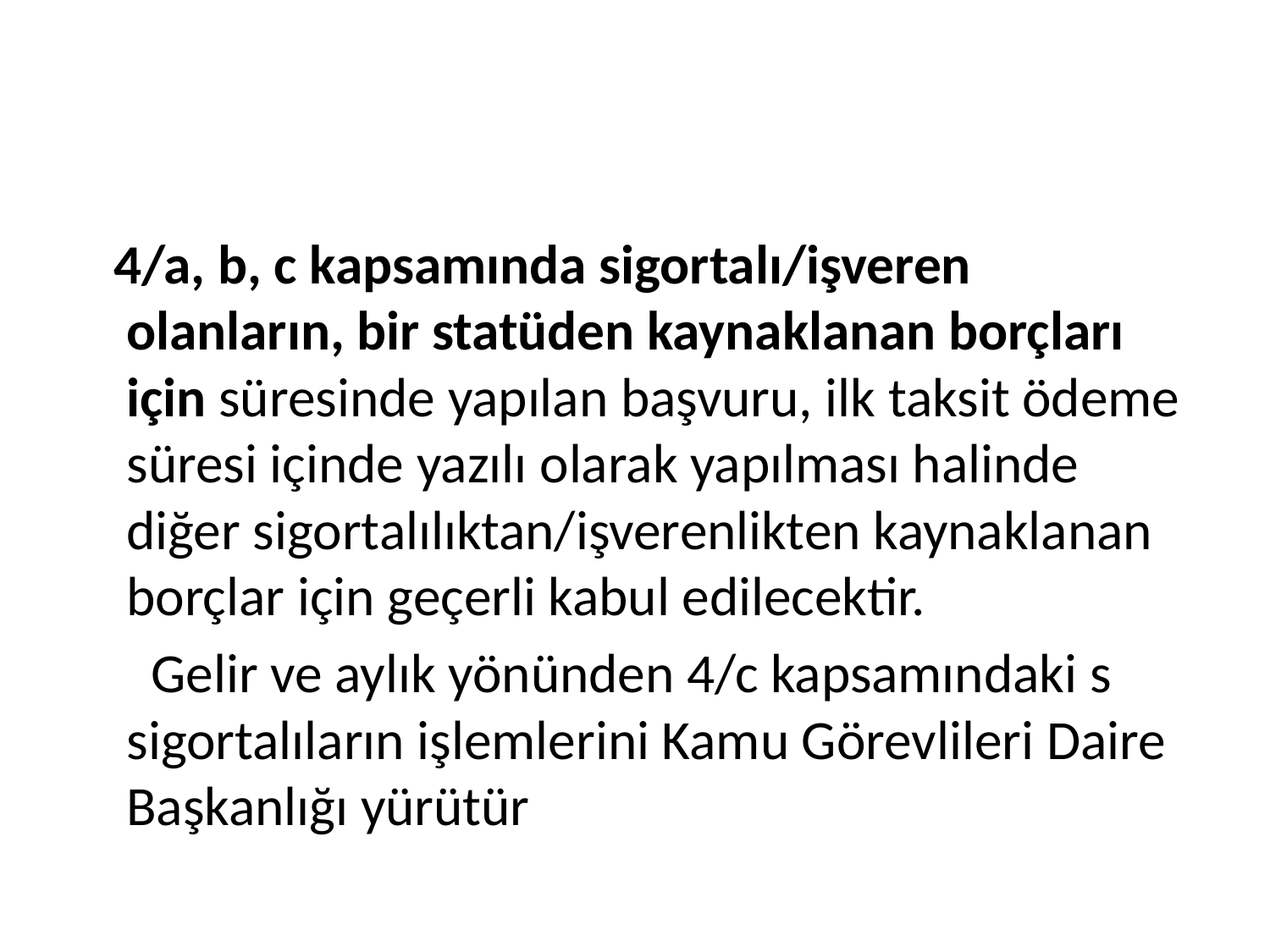

#
   4/a, b, c kapsamında sigortalı/işveren olanların, bir statüden kaynaklanan borçları için süresinde yapılan başvuru, ilk taksit ödeme süresi içinde yazılı olarak yapılması halinde diğer sigortalılıktan/işverenlikten kaynaklanan borçlar için geçerli kabul edilecektir.
      Gelir ve aylık yönünden 4/c kapsamındaki s sigortalıların işlemlerini Kamu Görevlileri Daire Başkanlığı yürütür